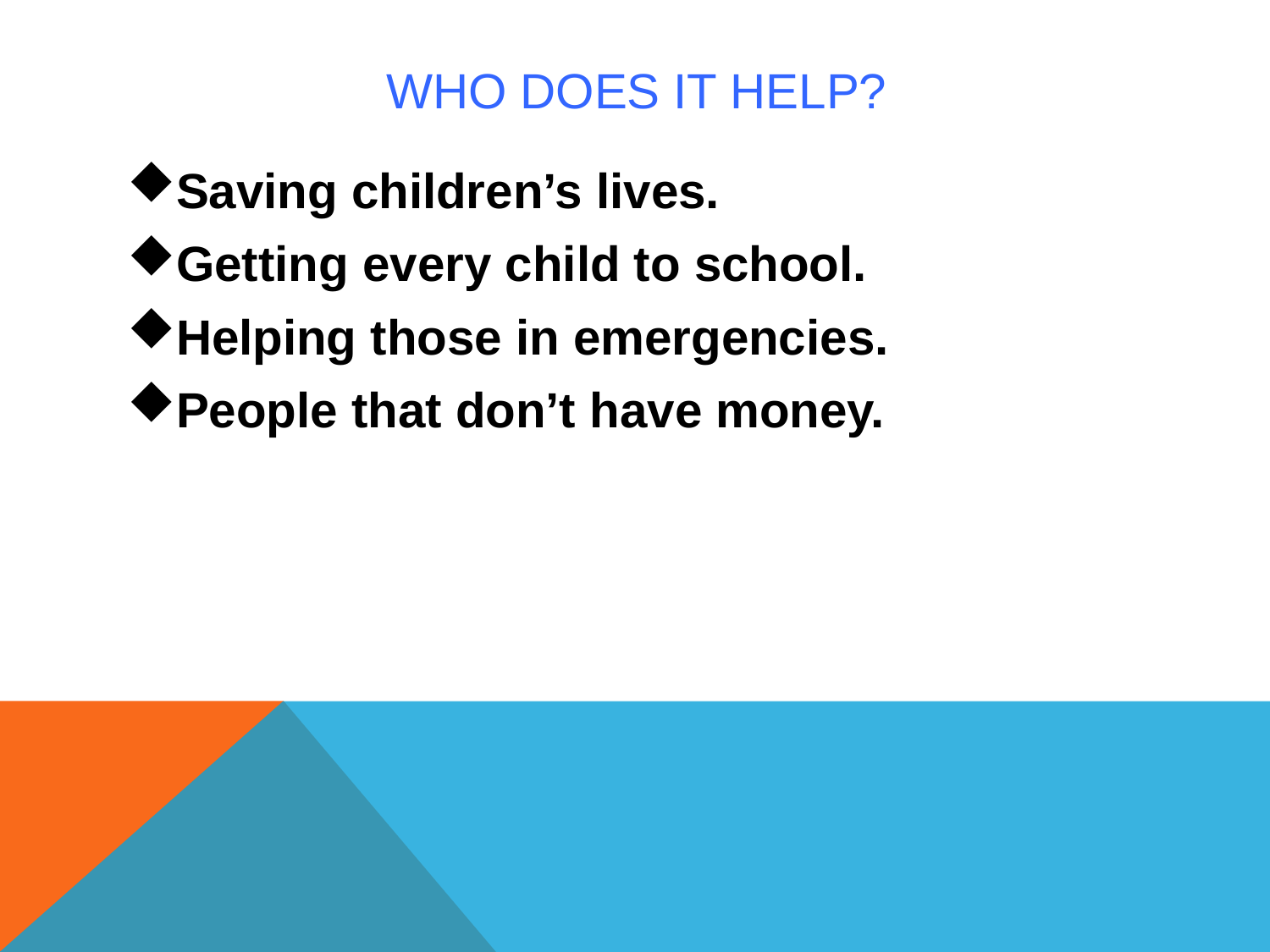

# Who does it help?
Saving children’s lives.
Getting every child to school.
Helping those in emergencies.
People that don’t have money.